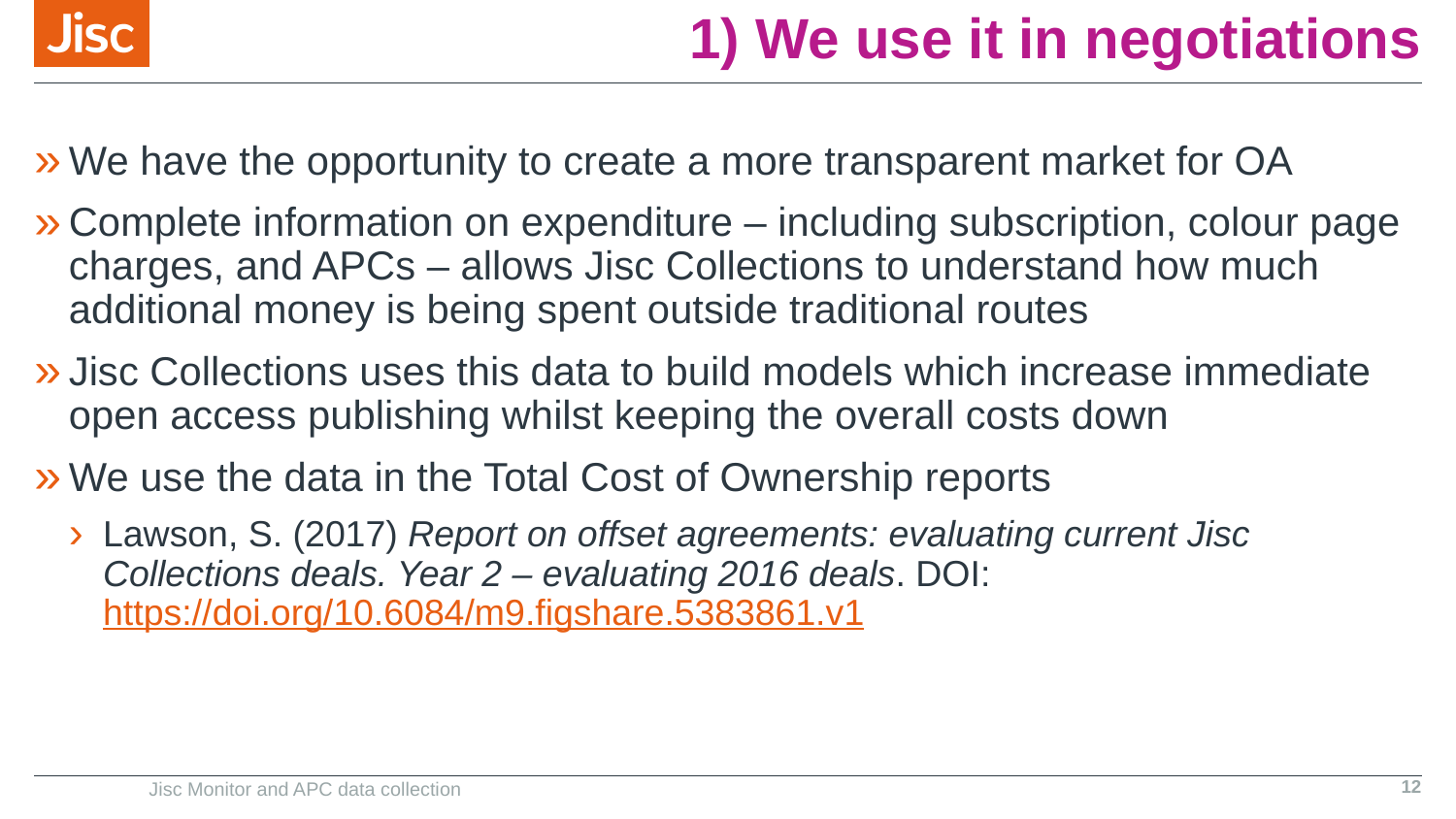

# 1) We use it in negotiations
We have the opportunity to create a more transparent market for OA
Complete information on expenditure – including subscription, colour page charges, and APCs – allows Jisc Collections to understand how much additional money is being spent outside traditional routes
Jisc Collections uses this data to build models which increase immediate open access publishing whilst keeping the overall costs down
We use the data in the Total Cost of Ownership reports
Lawson, S. (2017) Report on offset agreements: evaluating current Jisc Collections deals. Year 2 – evaluating 2016 deals. DOI: https://doi.org/10.6084/m9.figshare.5383861.v1
Jisc Monitor and APC data collection
12